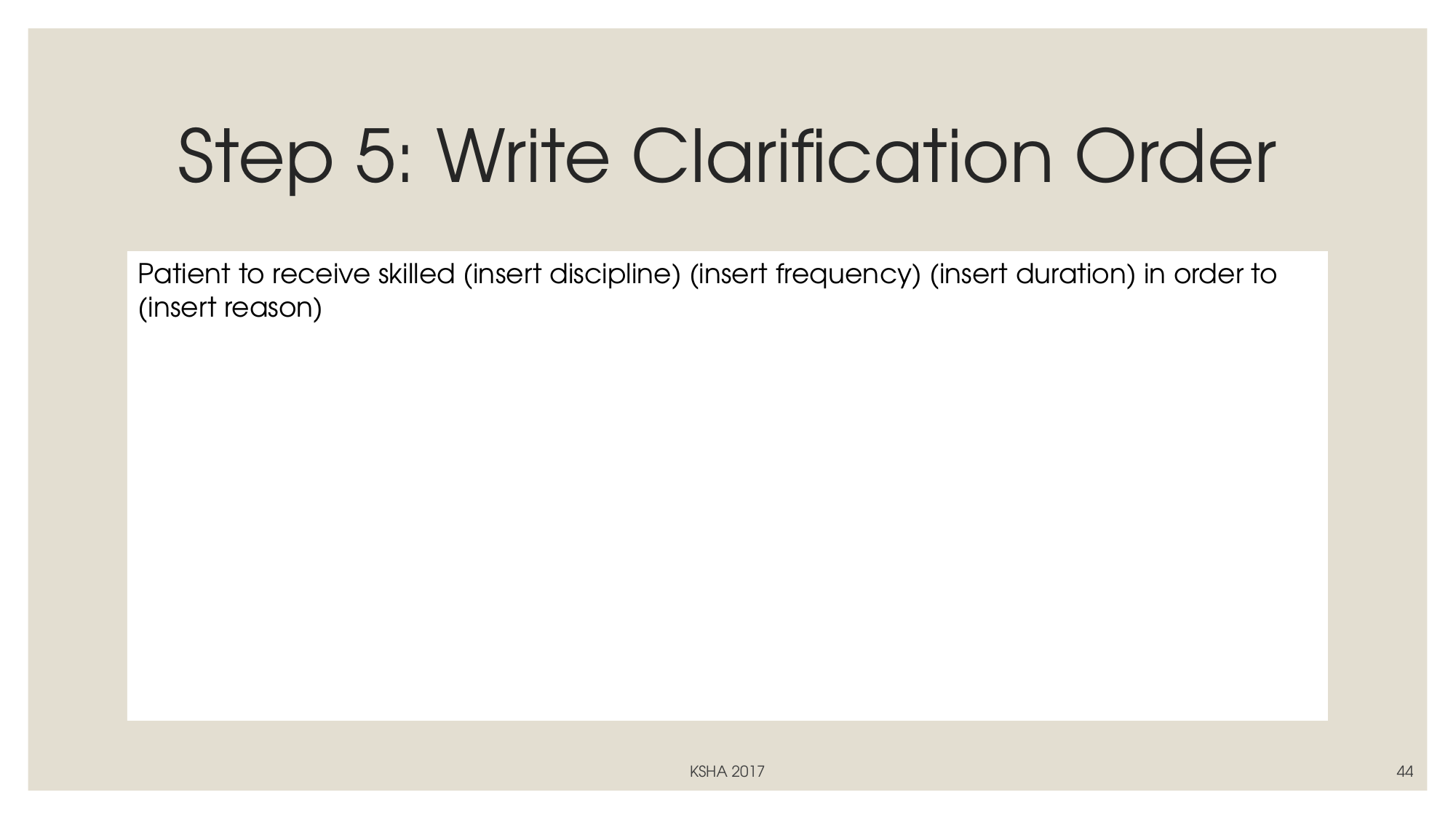

# Step 5: Write Clarification Order
Patient to receive skilled (insert discipline) (insert frequency) (insert duration) in order to (insert reason)

KSHA 2017
44